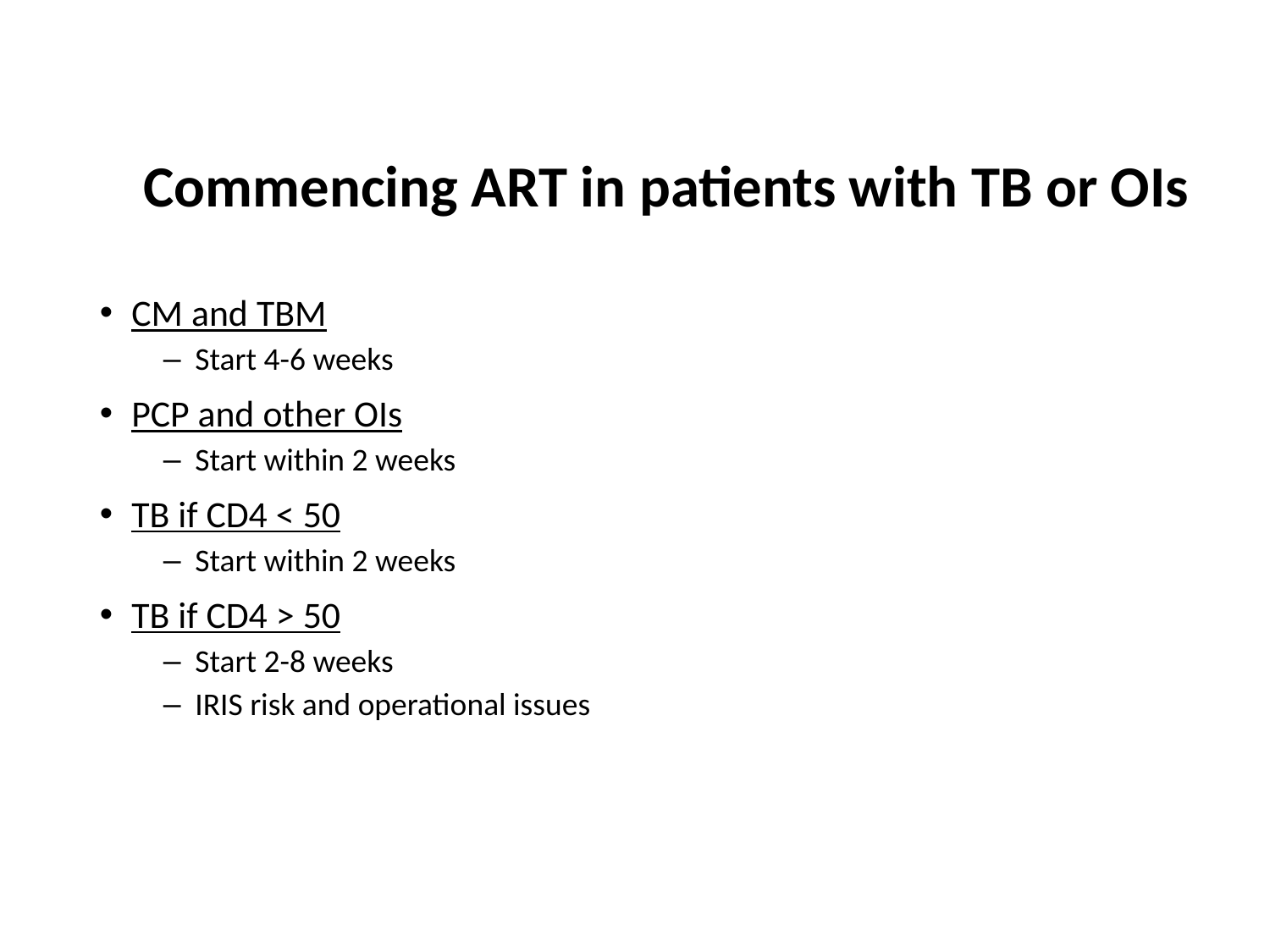

# Commencing ART in patients with TB or OIs
CM and TBM
Start 4-6 weeks
PCP and other OIs
Start within 2 weeks
TB if CD4 < 50
Start within 2 weeks
TB if CD4 > 50
Start 2-8 weeks
IRIS risk and operational issues